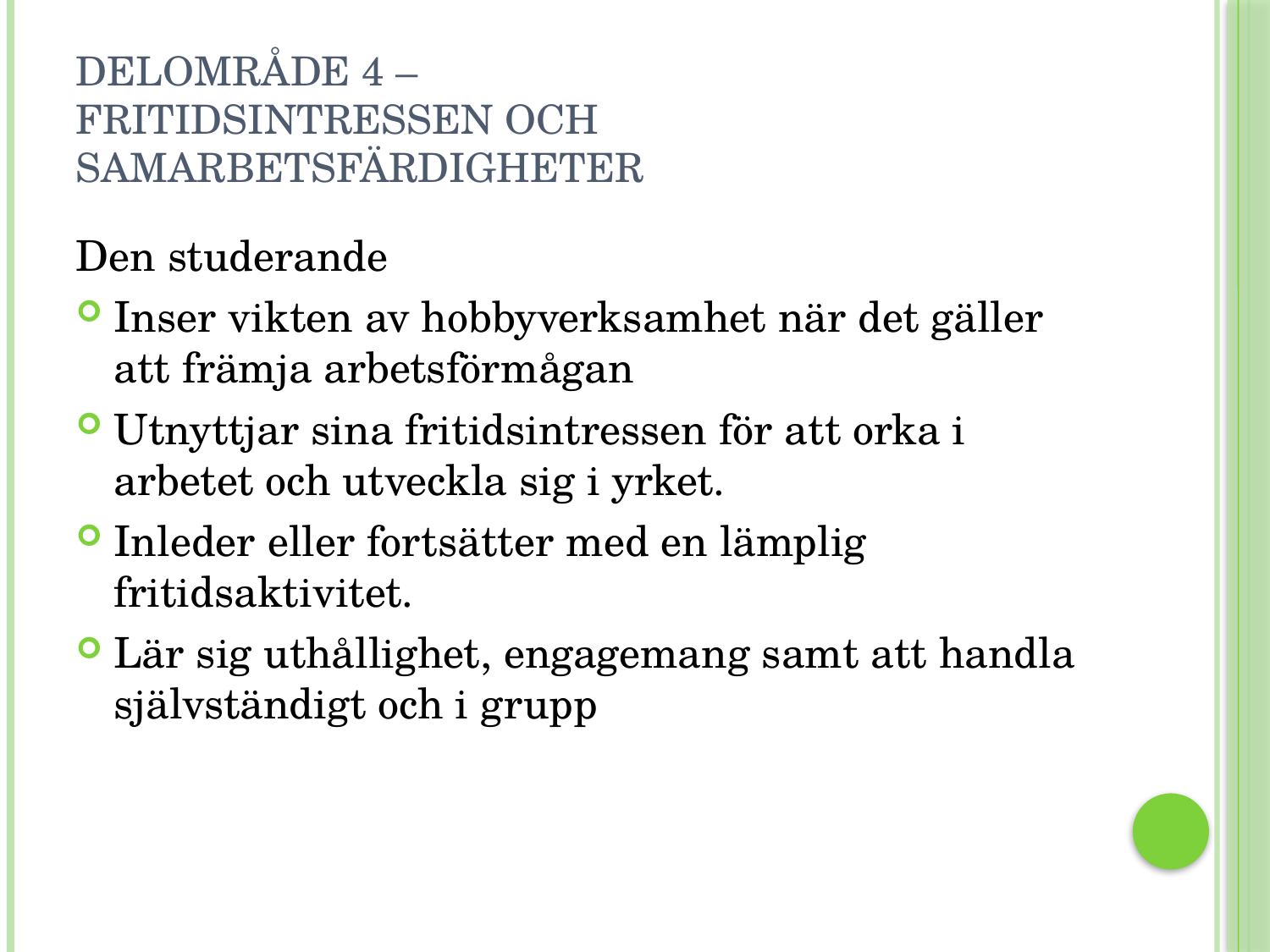

# Delområde 4 – fritidsintressen och samarbetsfärdigheter
Den studerande
Inser vikten av hobbyverksamhet när det gäller att främja arbetsförmågan
Utnyttjar sina fritidsintressen för att orka i arbetet och utveckla sig i yrket.
Inleder eller fortsätter med en lämplig fritidsaktivitet.
Lär sig uthållighet, engagemang samt att handla självständigt och i grupp